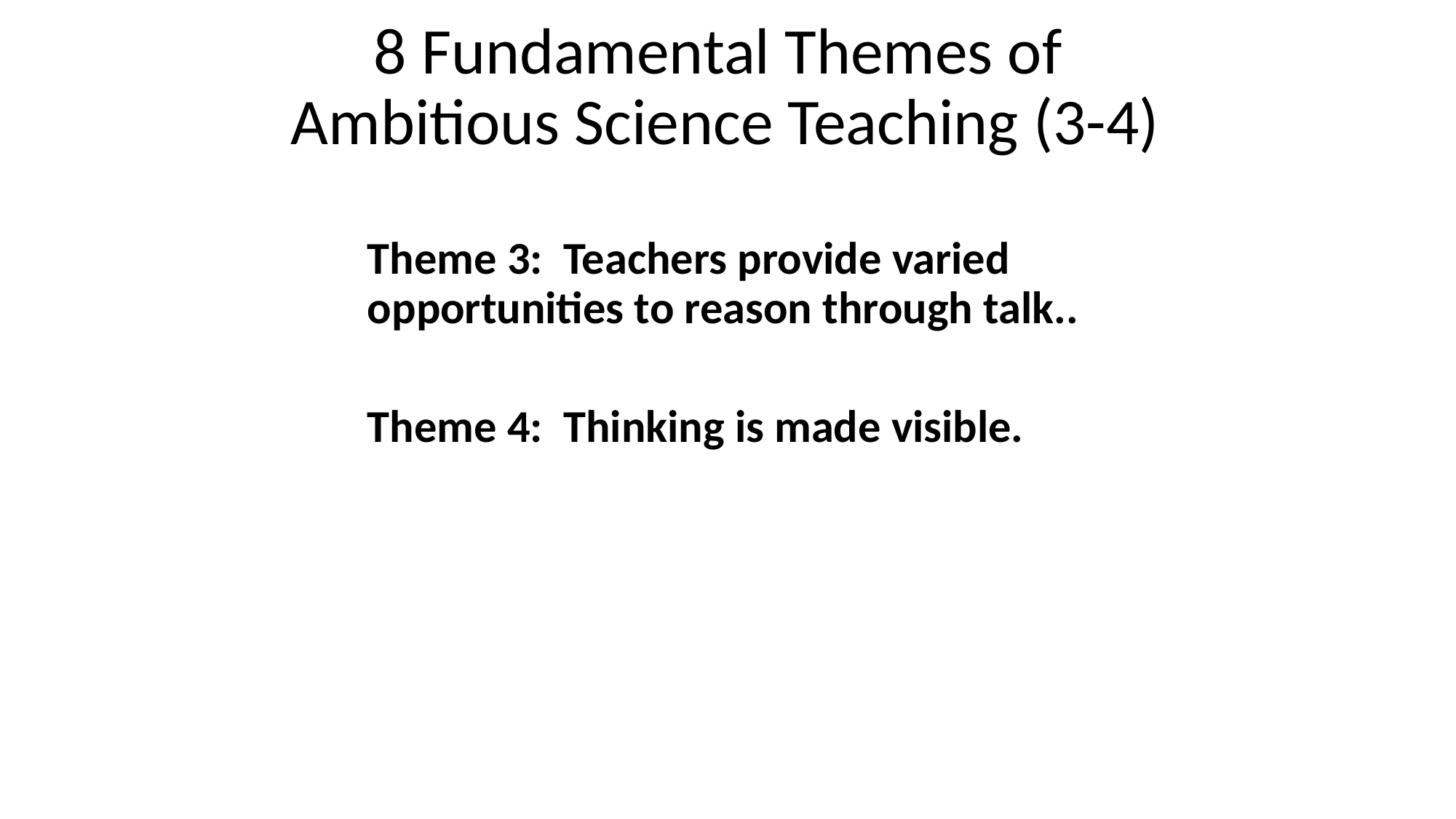

# 8 Fundamental Themes of
Ambitious Science Teaching (3-4)

Theme 3:  Teachers provide varied opportunities to reason through talk..

Theme 4:  Thinking is made visible.